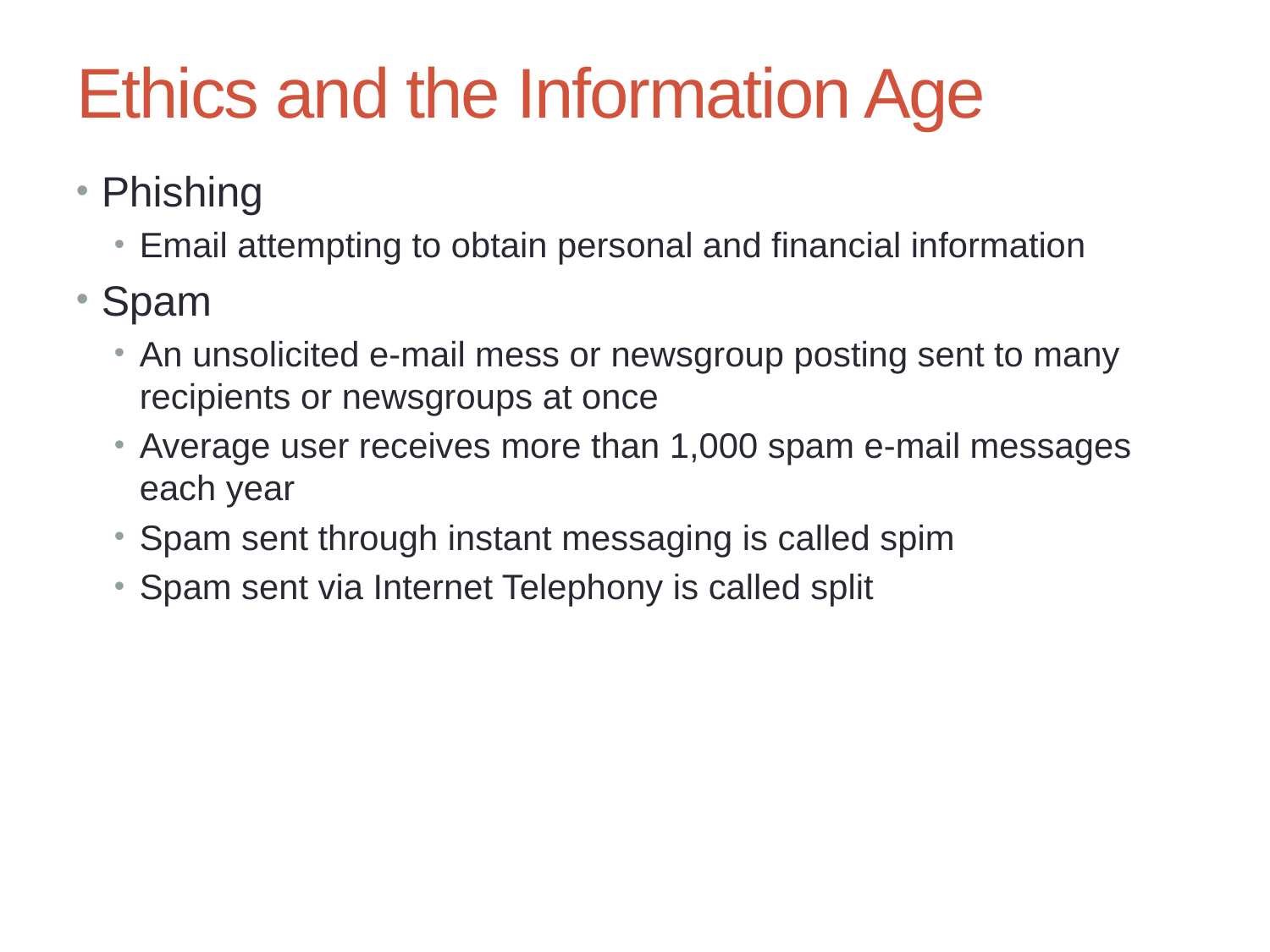

Chapter 8: Security Issues and Ethics in Education
30
# Ethics and the Information Age
Phishing
Email attempting to obtain personal and financial information
Spam
An unsolicited e-mail mess or newsgroup posting sent to many recipients or newsgroups at once
Average user receives more than 1,000 spam e-mail messages each year
Spam sent through instant messaging is called spim
Spam sent via Internet Telephony is called split